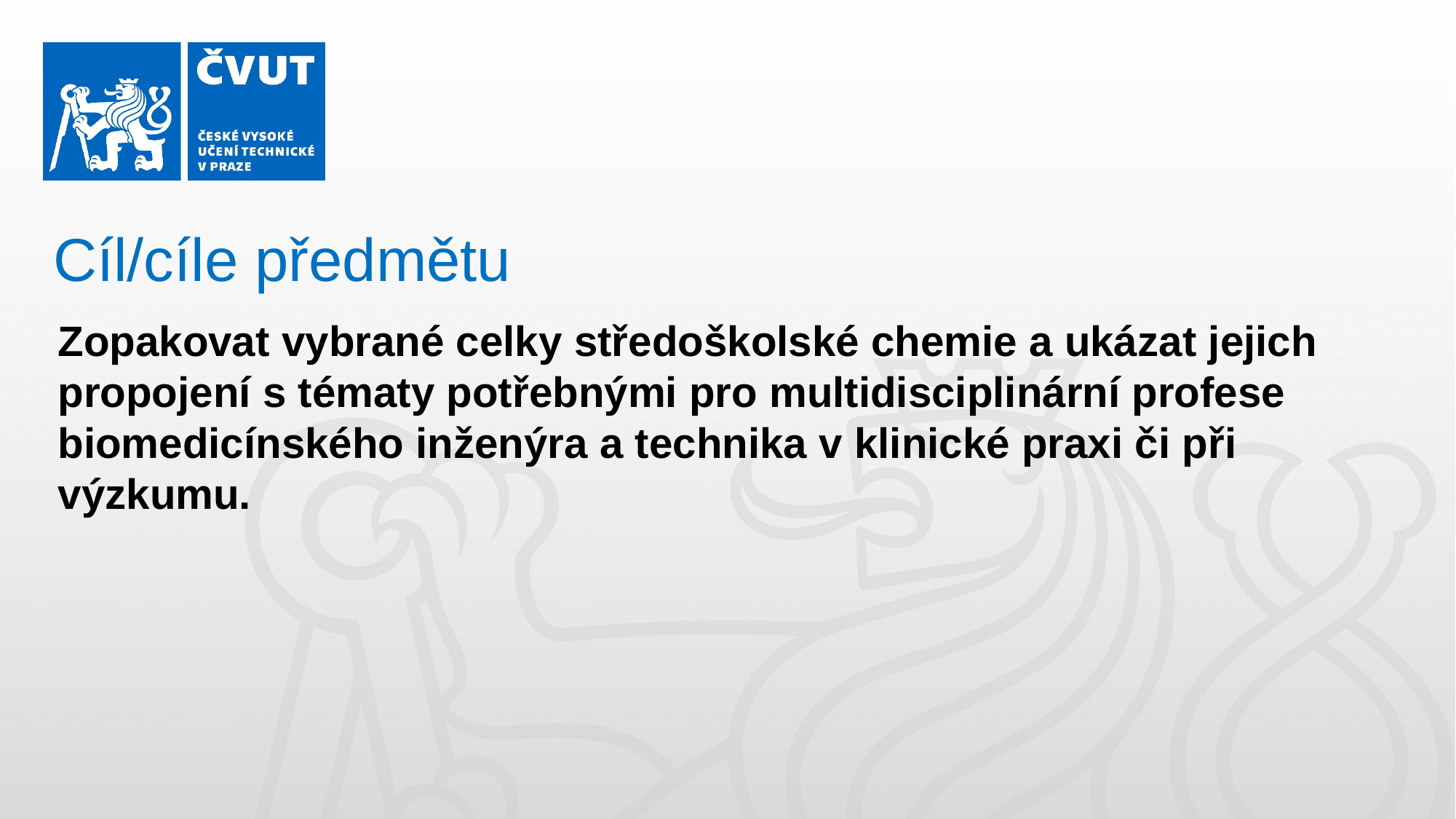

Cíl/cíle předmětu
Zopakovat vybrané celky středoškolské chemie a ukázat jejich propojení s tématy potřebnými pro multidisciplinární profese biomedicínského inženýra a technika v klinické praxi či při výzkumu.